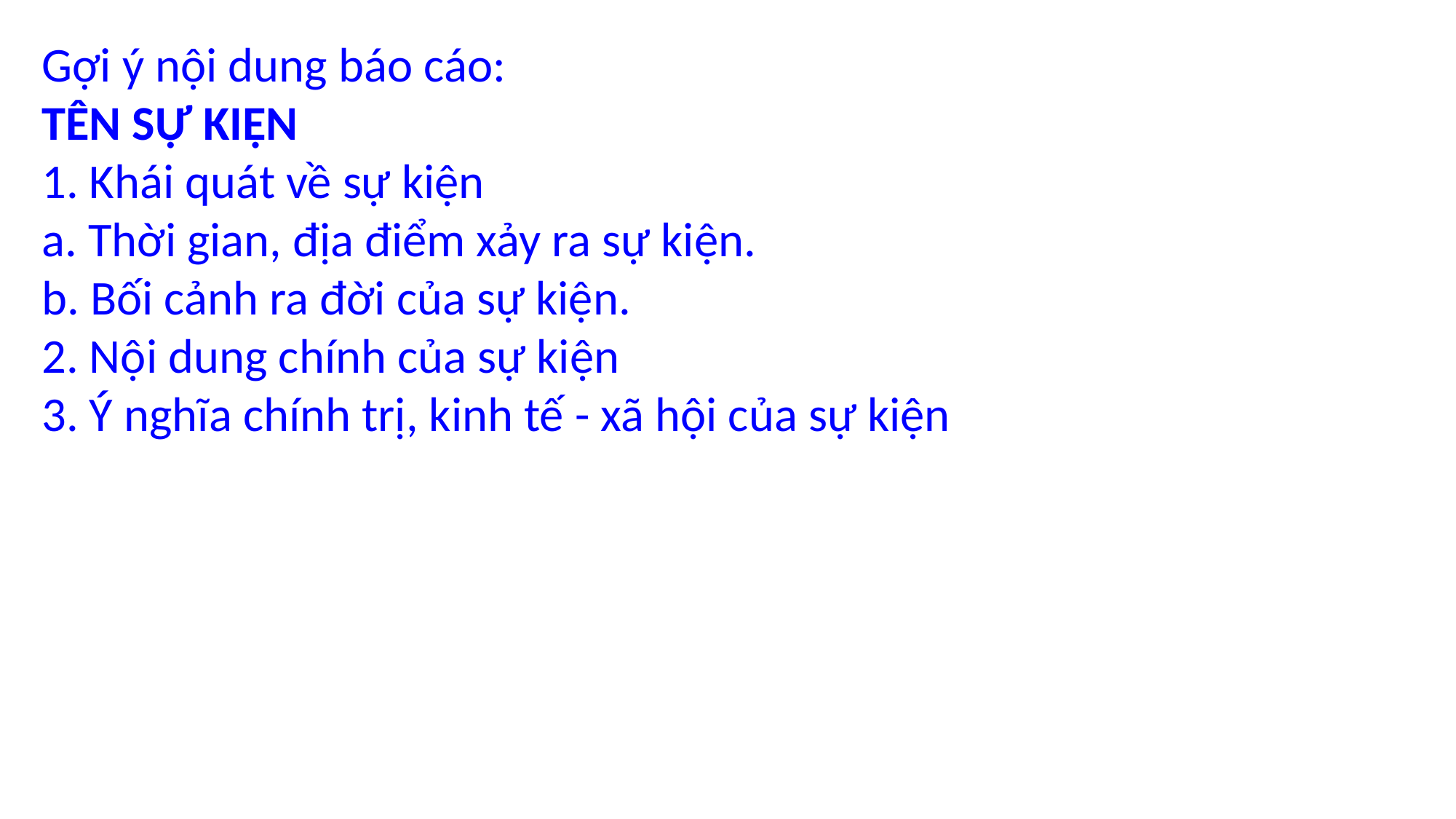

Gợi ý nội dung báo cáo:
TÊN SỰ KIỆN
1. Khái quát về sự kiện
a. Thời gian, địa điểm xảy ra sự kiện.
b. Bối cảnh ra đời của sự kiện.
2. Nội dung chính của sự kiện
3. Ý nghĩa chính trị, kinh tế - xã hội của sự kiện